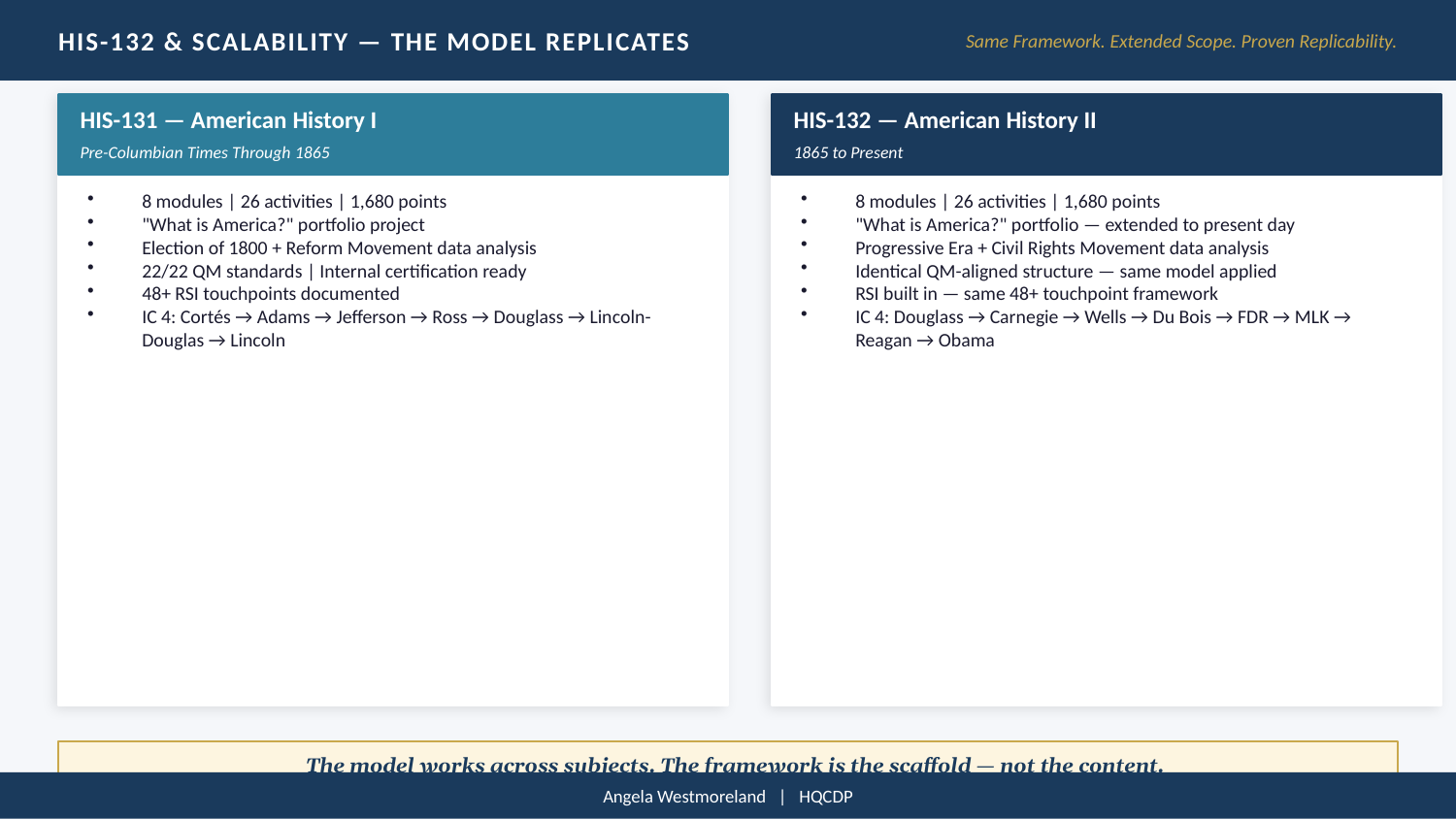

HIS-132 & SCALABILITY — THE MODEL REPLICATES
Same Framework. Extended Scope. Proven Replicability.

HIS-131 — American History I
HIS-132 — American History II
Pre-Columbian Times Through 1865
1865 to Present
8 modules | 26 activities | 1,680 points
"What is America?" portfolio project
Election of 1800 + Reform Movement data analysis
22/22 QM standards | Internal certification ready
48+ RSI touchpoints documented
IC 4: Cortés → Adams → Jefferson → Ross → Douglass → Lincoln-Douglas → Lincoln
8 modules | 26 activities | 1,680 points
"What is America?" portfolio — extended to present day
Progressive Era + Civil Rights Movement data analysis
Identical QM-aligned structure — same model applied
RSI built in — same 48+ touchpoint framework
IC 4: Douglass → Carnegie → Wells → Du Bois → FDR → MLK → Reagan → Obama

The model works across subjects. The framework is the scaffold — not the content.
Angela Westmoreland   |   HQCDP